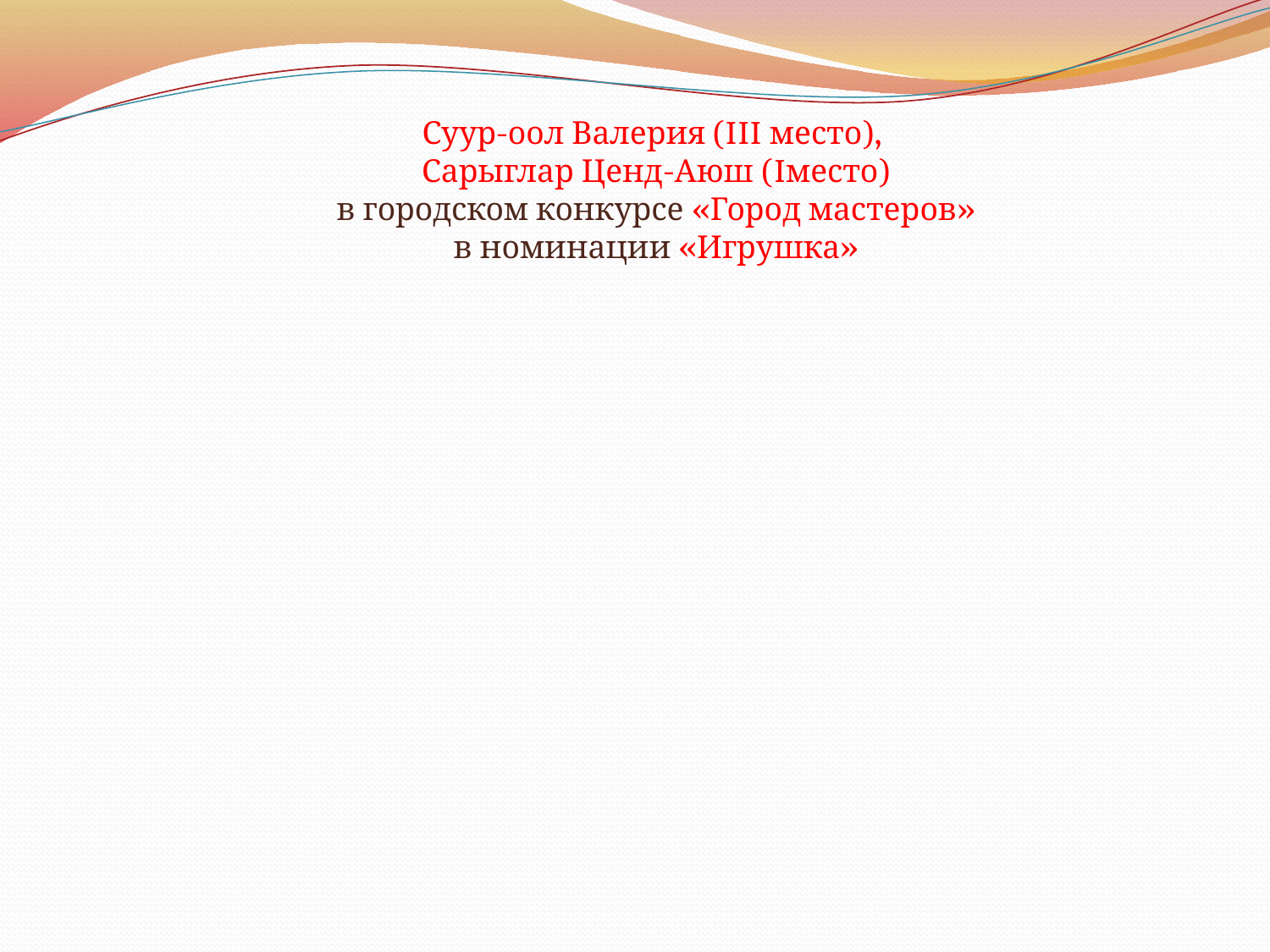

# Суур-оол Валерия (III место), Сарыглар Ценд-Аюш (Iместо) в городском конкурсе «Город мастеров» в номинации «Игрушка»